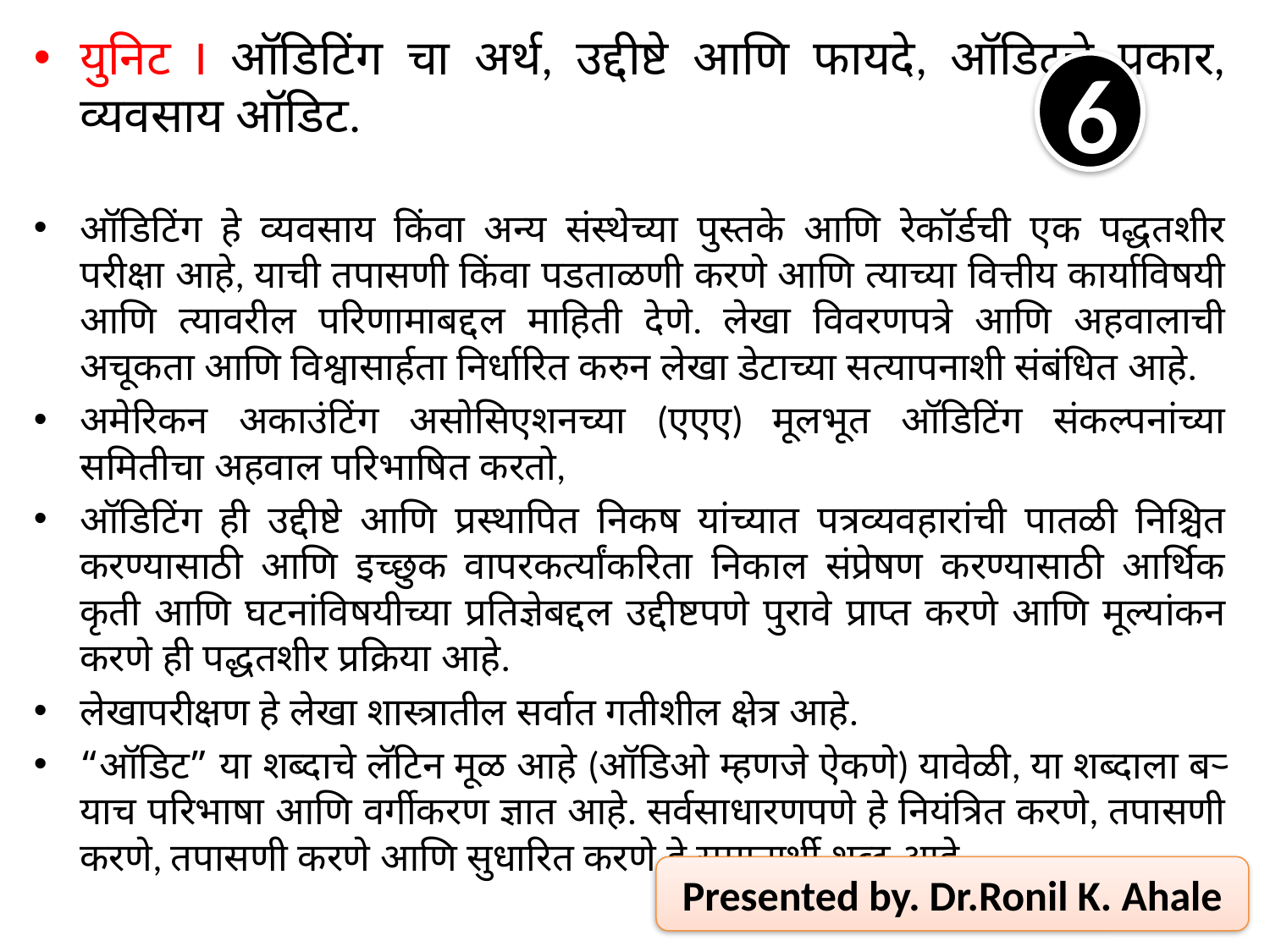

युनिट I ऑडिटिंग चा अर्थ, उद्दीष्टे आणि फायदे, ऑडिटचे प्रकार, व्यवसाय ऑडिट.

ऑडिटिंग हे व्यवसाय किंवा अन्य संस्थेच्या पुस्तके आणि रेकॉर्डची एक पद्धतशीर परीक्षा आहे, याची तपासणी किंवा पडताळणी करणे आणि त्याच्या वित्तीय कार्याविषयी आणि त्यावरील परिणामाबद्दल माहिती देणे. लेखा विवरणपत्रे आणि अहवालाची अचूकता आणि विश्वासार्हता निर्धारित करुन लेखा डेटाच्या सत्यापनाशी संबंधित आहे.
अमेरिकन अकाउंटिंग असोसिएशनच्या (एएए) मूलभूत ऑडिटिंग संकल्पनांच्या समितीचा अहवाल परिभाषित करतो,
ऑडिटिंग ही उद्दीष्टे आणि प्रस्थापित निकष यांच्यात पत्रव्यवहारांची पातळी निश्चित करण्यासाठी आणि इच्छुक वापरकर्त्यांकरिता निकाल संप्रेषण करण्यासाठी आर्थिक कृती आणि घटनांविषयीच्या प्रतिज्ञेबद्दल उद्दीष्टपणे पुरावे प्राप्त करणे आणि मूल्यांकन करणे ही पद्धतशीर प्रक्रिया आहे.
लेखापरीक्षण हे लेखा शास्त्रातील सर्वात गतीशील क्षेत्र आहे.
“ऑडिट” या शब्दाचे लॅटिन मूळ आहे (ऑडिओ म्हणजे ऐकणे) यावेळी, या शब्दाला बर्‍याच परिभाषा आणि वर्गीकरण ज्ञात आहे. सर्वसाधारणपणे हे नियंत्रित करणे, तपासणी करणे, तपासणी करणे आणि सुधारित करणे हे समानार्थी शब्द आहे.
6
Presented by. Dr.Ronil K. Ahale